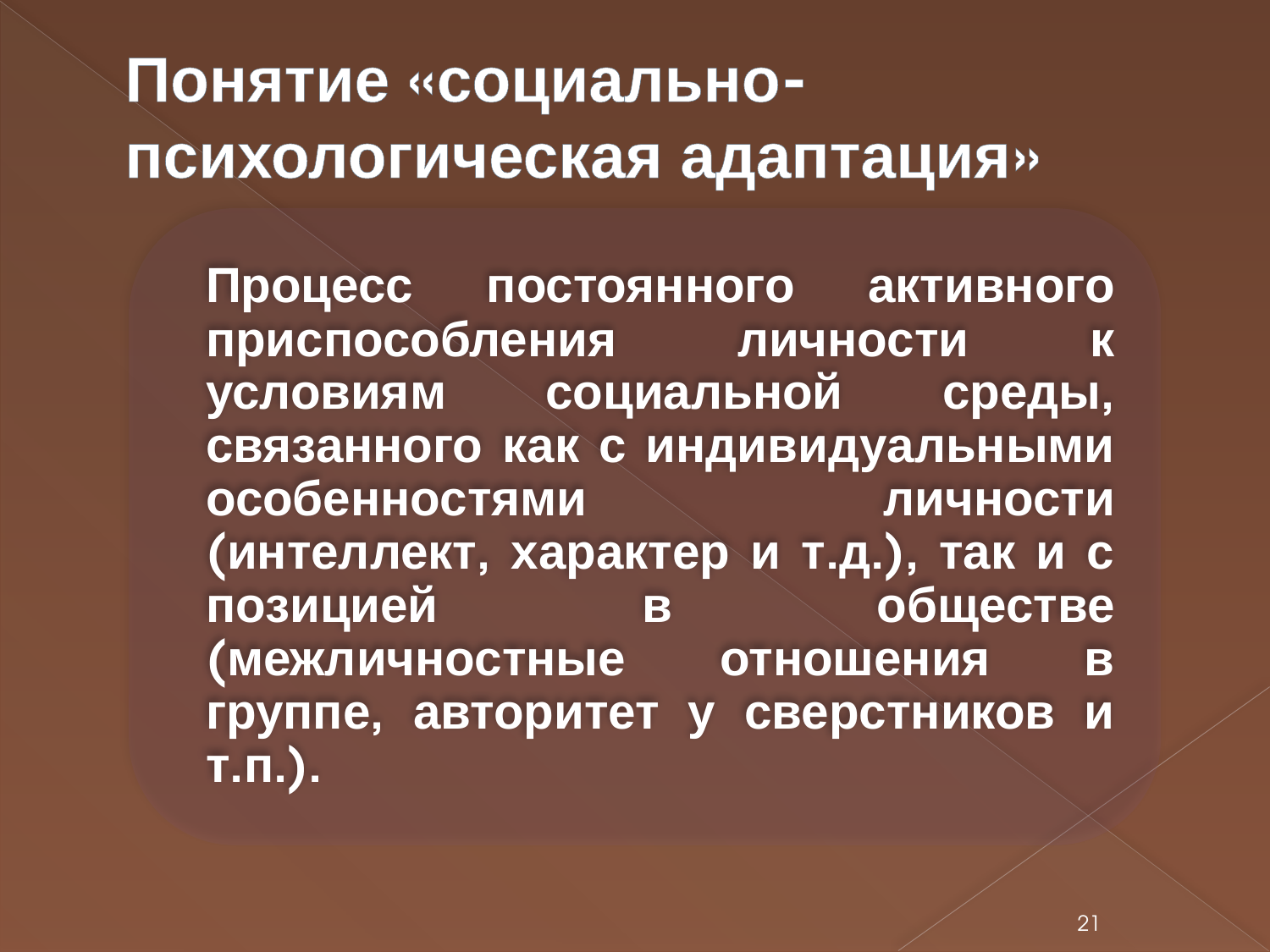

# Понятие «социально-психологическая адаптация»
Процесс постоянного активного приспособления личности к условиям социальной среды, связанного как с индивидуальными особенностями личности (интеллект, характер и т.д.), так и с позицией в обществе (межличностные отношения в группе, авторитет у сверстников и т.п.).

21